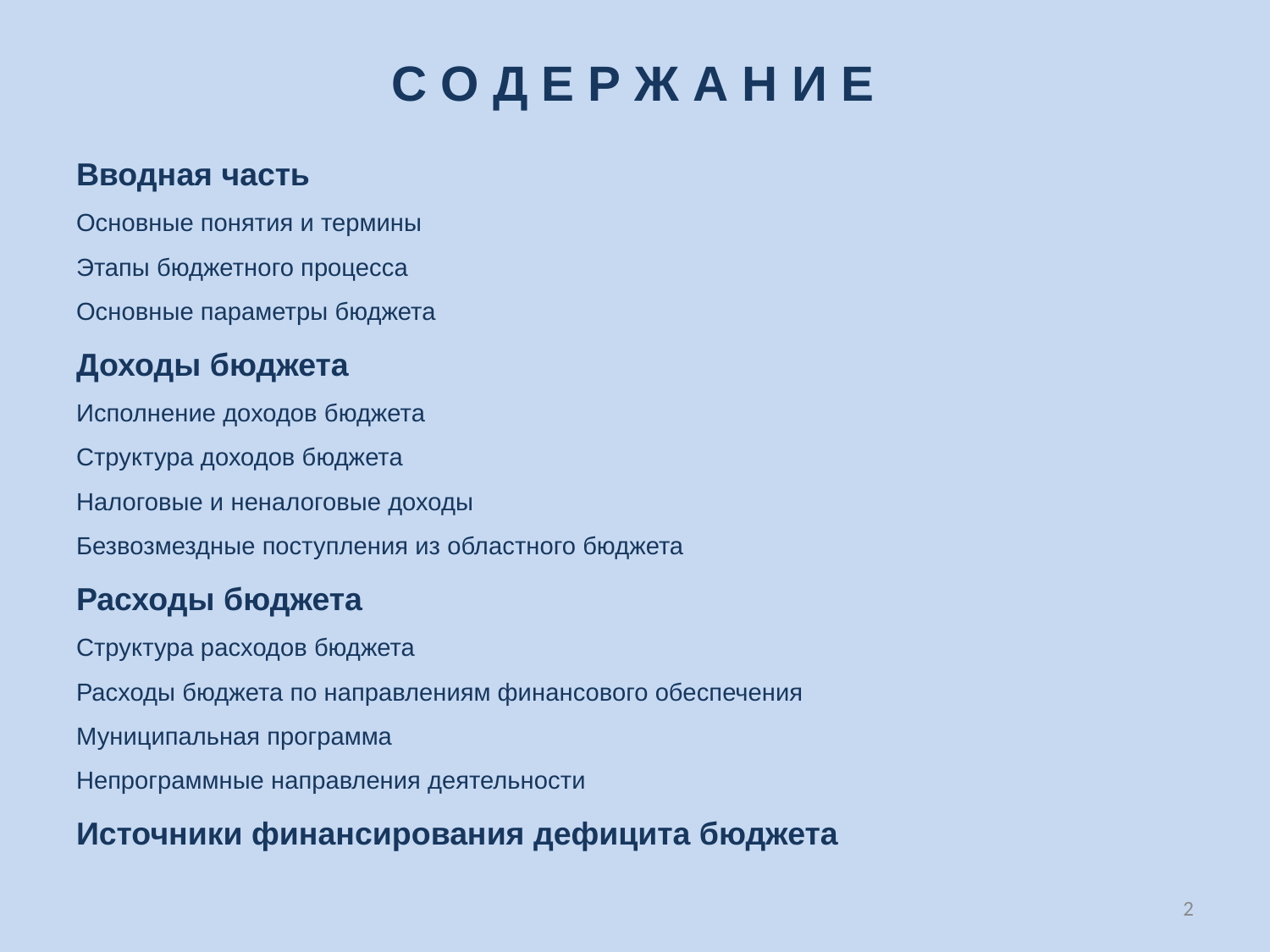

# С О Д Е Р Ж А Н И Е
Вводная часть
Основные понятия и термины
Этапы бюджетного процесса
Основные параметры бюджета
Доходы бюджета
Исполнение доходов бюджета
Структура доходов бюджета
Налоговые и неналоговые доходы
Безвозмездные поступления из областного бюджета
Расходы бюджета
Структура расходов бюджета
Расходы бюджета по направлениям финансового обеспечения
Муниципальная программа
Непрограммные направления деятельности
Источники финансирования дефицита бюджета

2